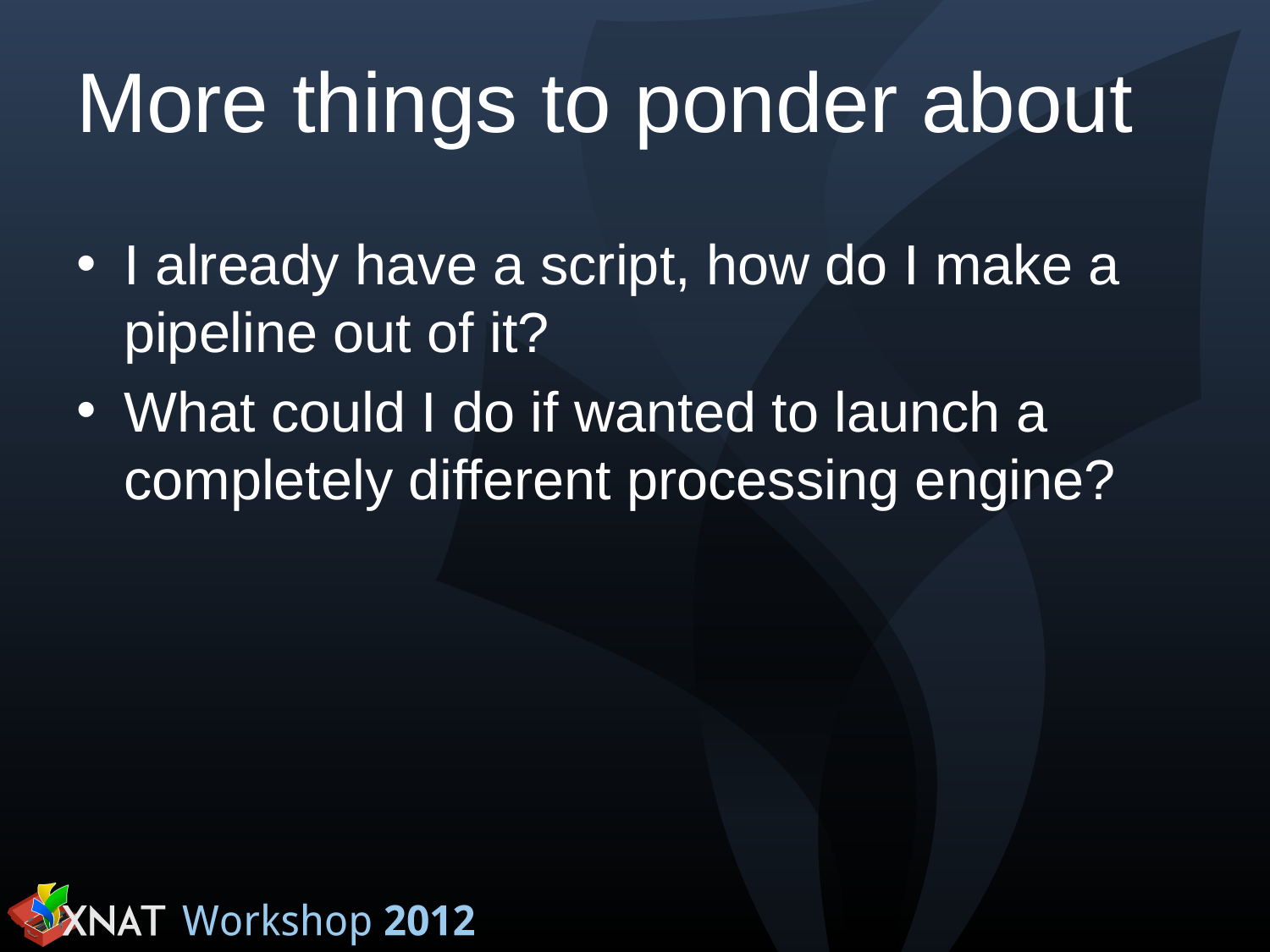

# More things to ponder about
I already have a script, how do I make a pipeline out of it?
What could I do if wanted to launch a completely different processing engine?